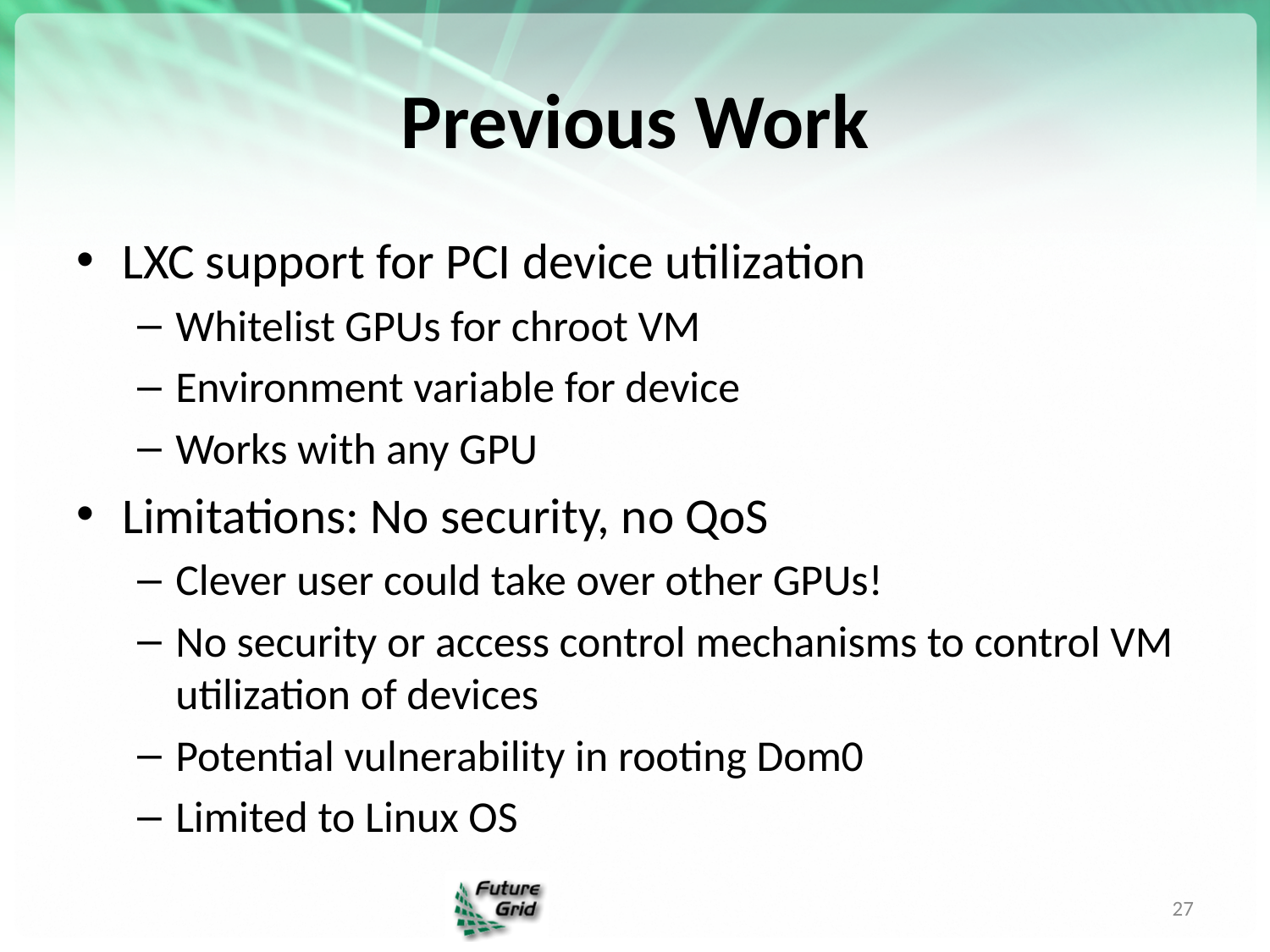

# Previous Work
LXC support for PCI device utilization
Whitelist GPUs for chroot VM
Environment variable for device
Works with any GPU
Limitations: No security, no QoS
Clever user could take over other GPUs!
No security or access control mechanisms to control VM utilization of devices
Potential vulnerability in rooting Dom0
Limited to Linux OS
27